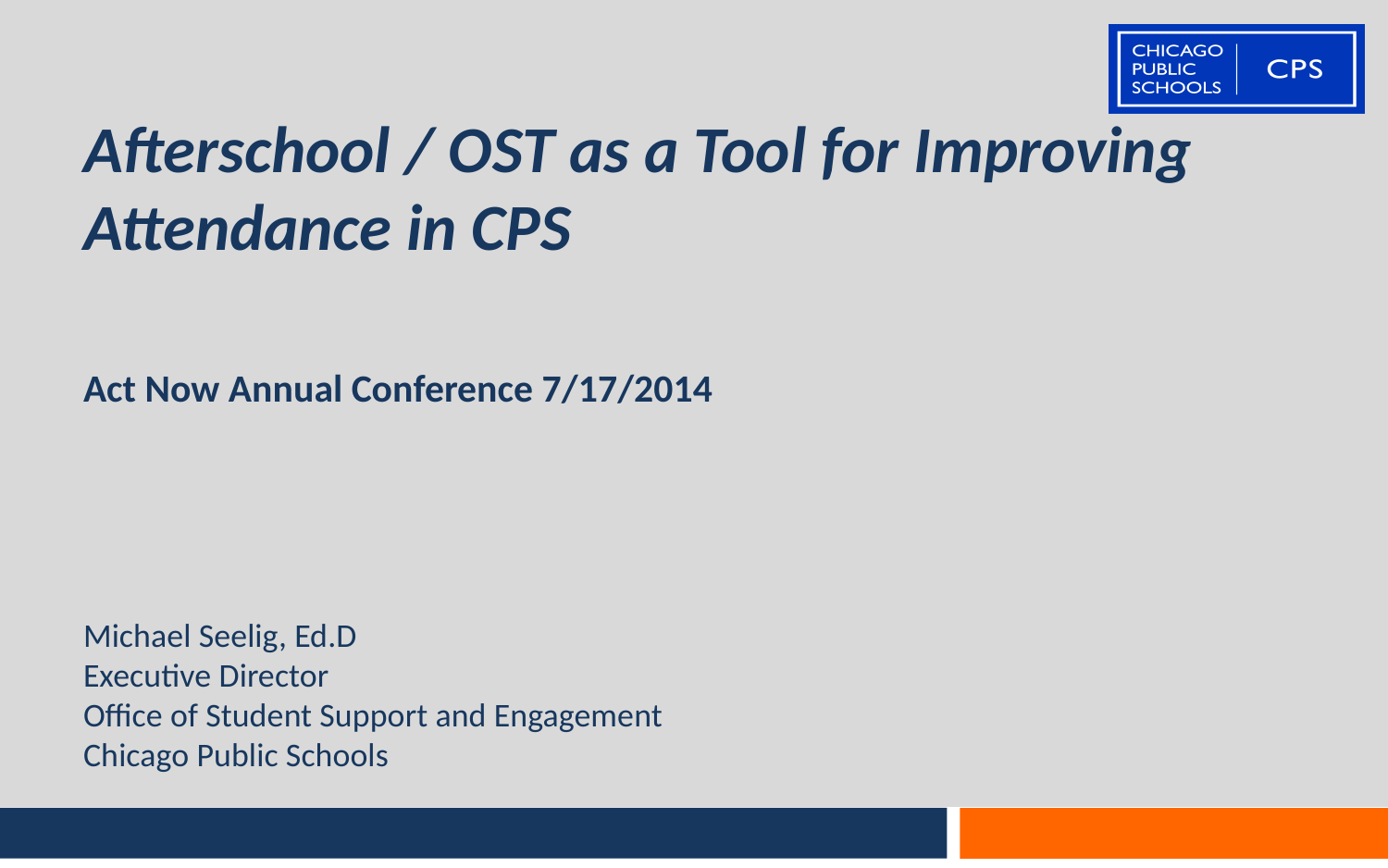

# Afterschool / OST as a Tool for Improving Attendance in CPS
Act Now Annual Conference 7/17/2014
Michael Seelig, Ed.D
Executive Director
Office of Student Support and Engagement
Chicago Public Schools